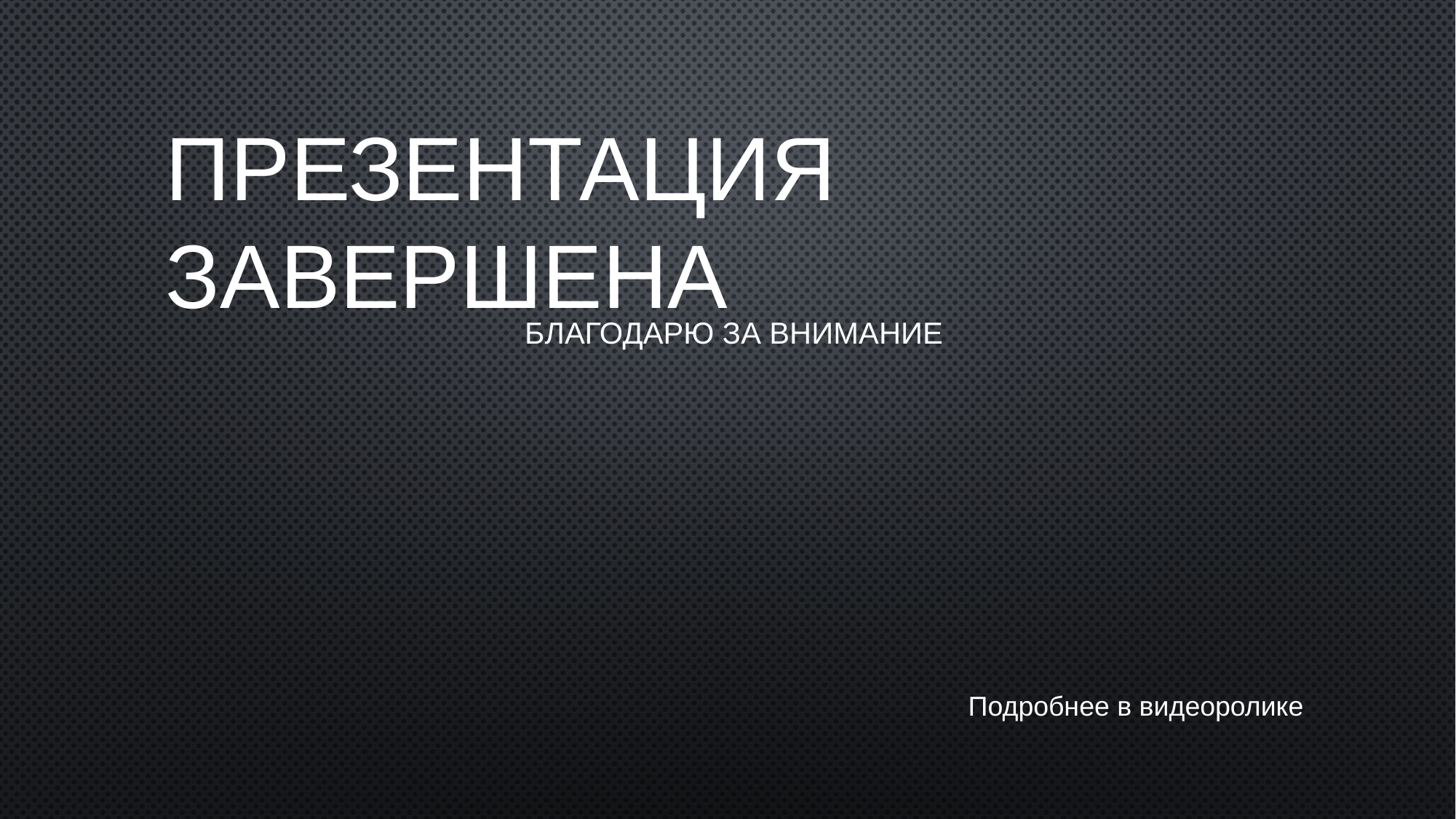

# Презентация завершена
Благодарю за внимание
Подробнее в видеоролике